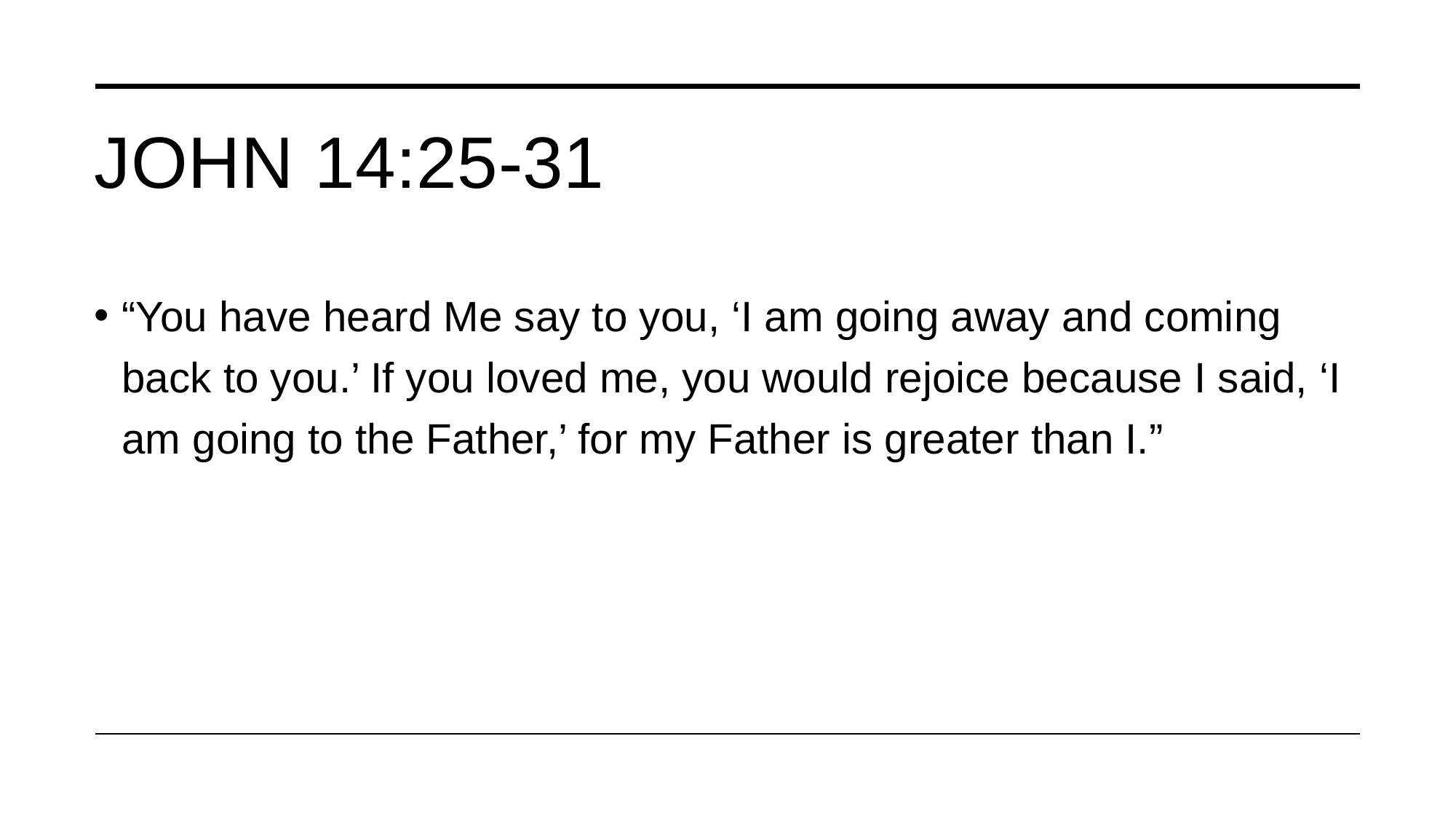

# John 14:25-31
“You have heard Me say to you, ‘I am going away and coming back to you.’ If you loved me, you would rejoice because I said, ‘I am going to the Father,’ for my Father is greater than I.”